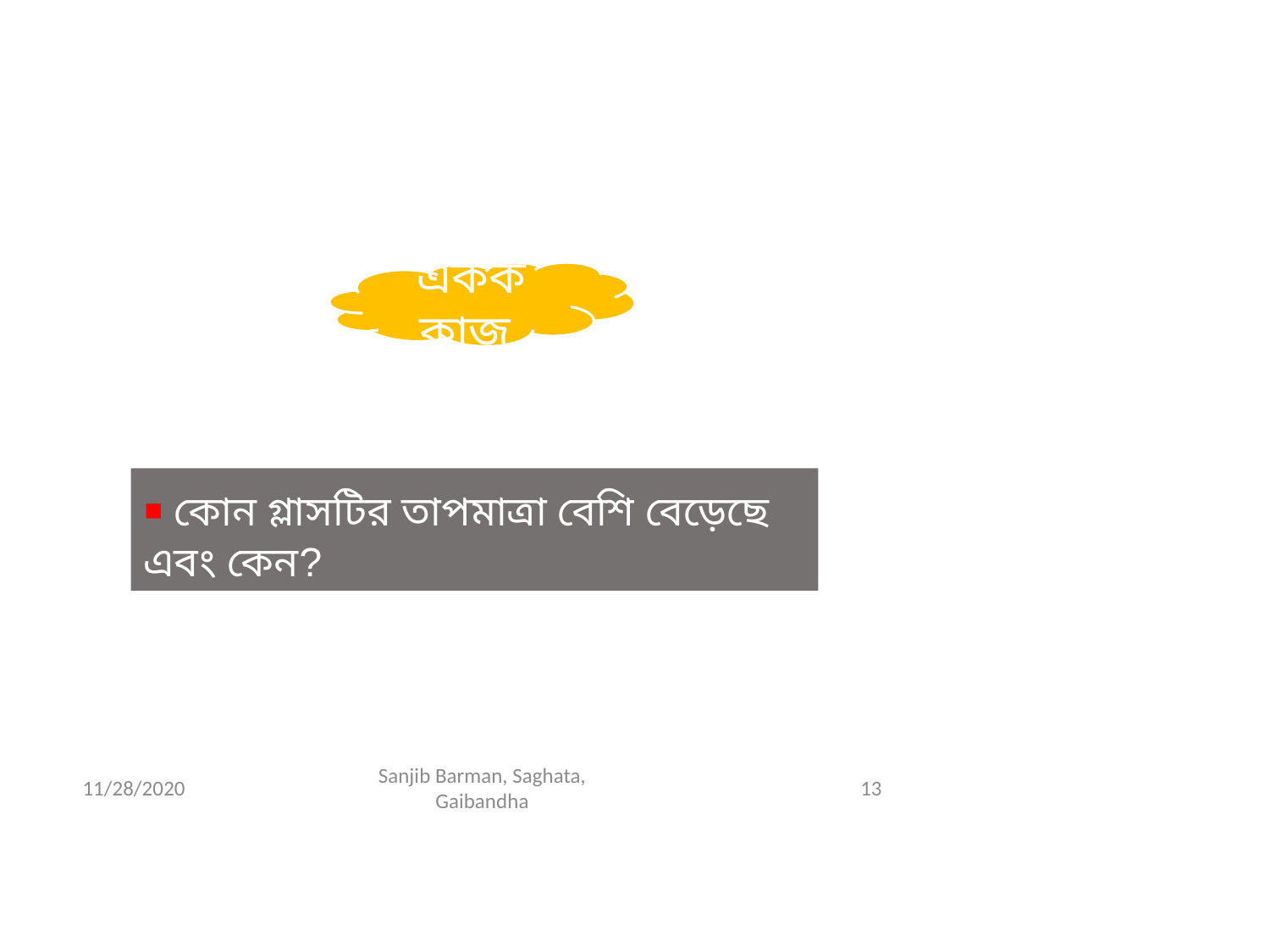

একক কাজ
▪ কোন গ্লাসটির তাপমাত্রা বেশি বেড়েছে এবং কেন?
11/28/2020
Sanjib Barman, Saghata, Gaibandha
13